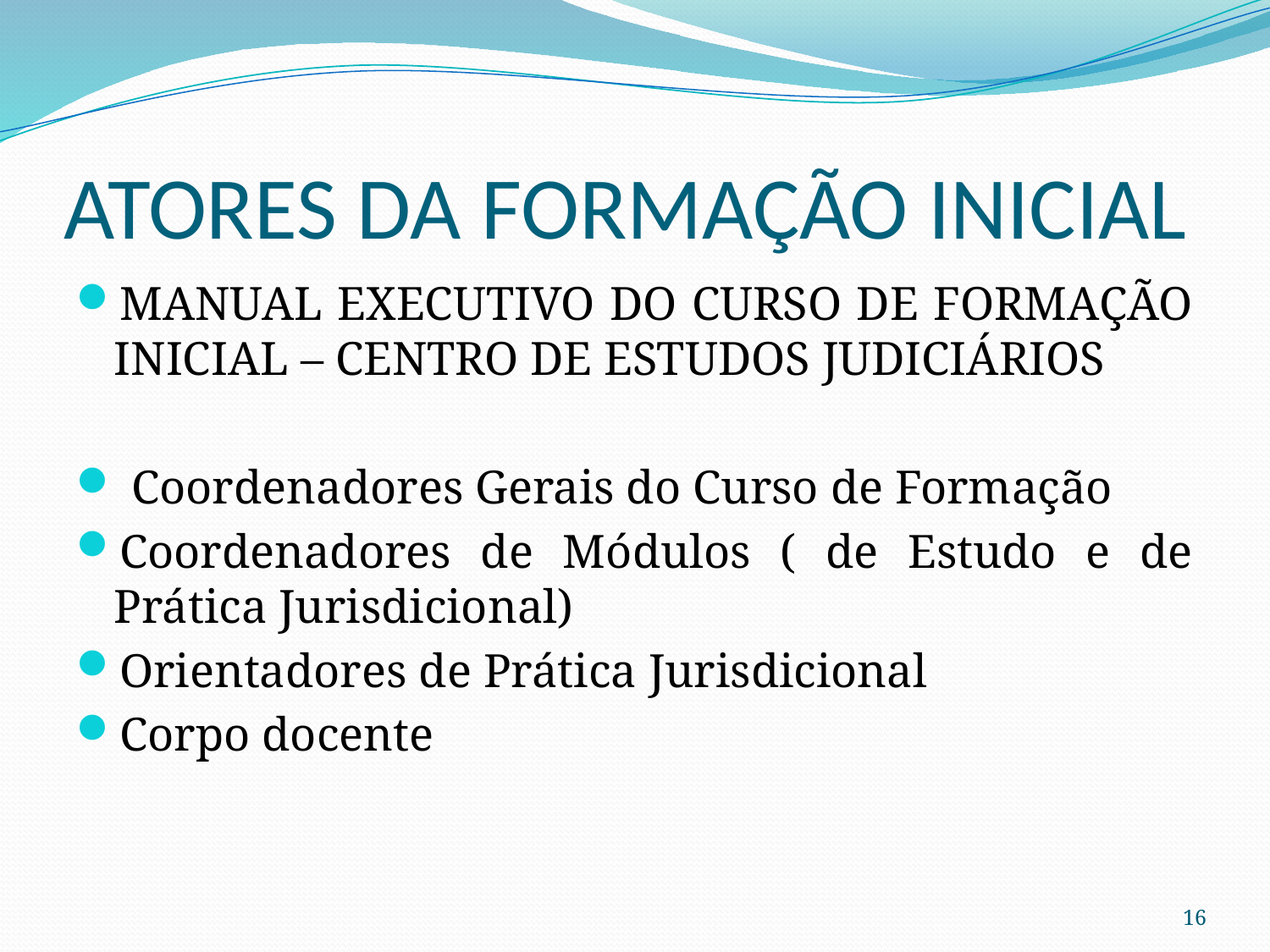

# ATORES DA FORMAÇÃO INICIAL
MANUAL EXECUTIVO DO CURSO DE FORMAÇÃO INICIAL – CENTRO DE ESTUDOS JUDICIÁRIOS

 Coordenadores Gerais do Curso de Formação
Coordenadores de Módulos ( de Estudo e de Prática Jurisdicional)
Orientadores de Prática Jurisdicional
Corpo docente

16